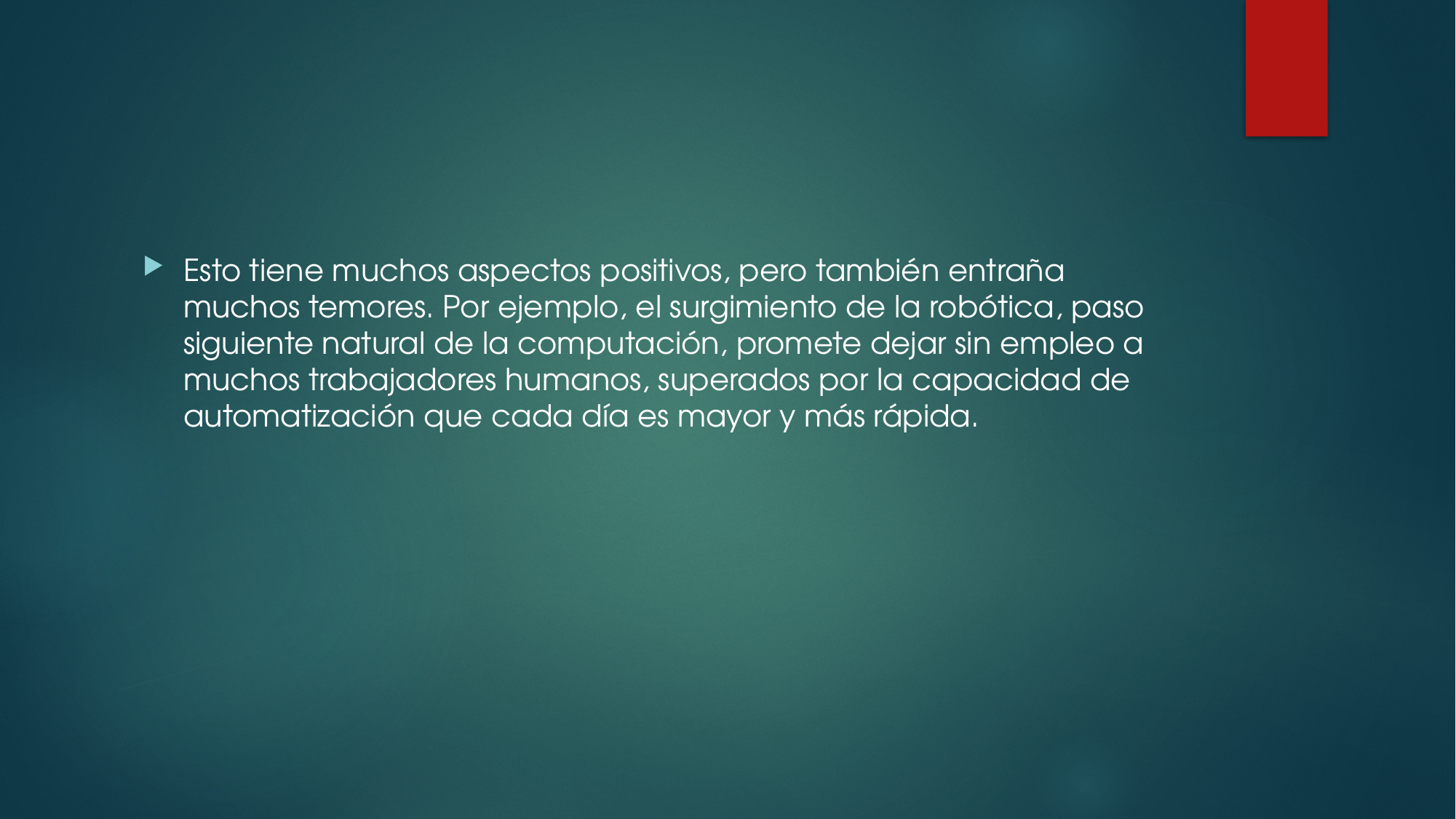

Esto tiene muchos aspectos positivos, pero también entraña muchos temores. Por ejemplo, el surgimiento de la robótica, paso siguiente natural de la computación, promete dejar sin empleo a muchos trabajadores humanos, superados por la capacidad de automatización que cada día es mayor y más rápida.